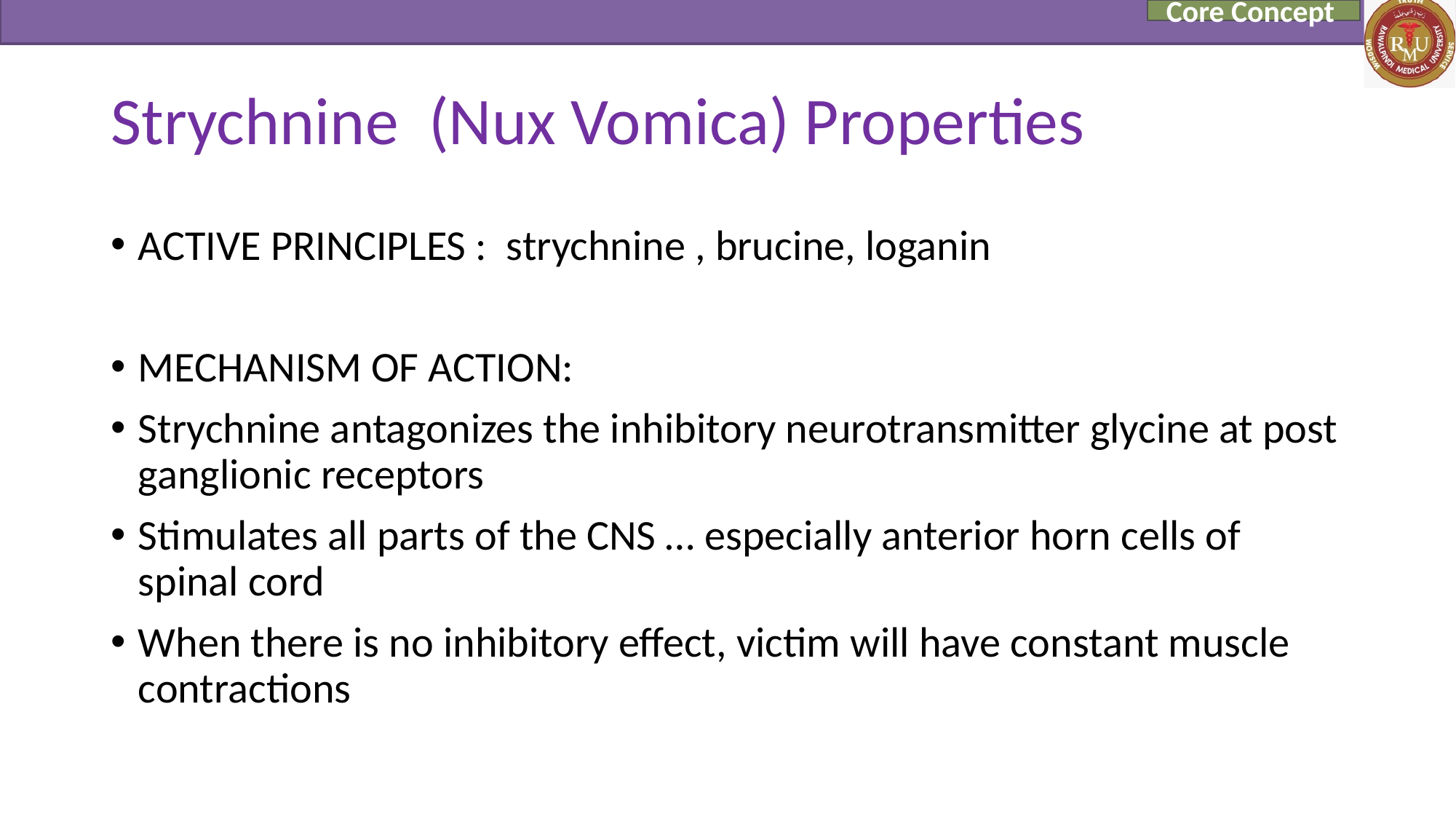

Core Concept
# Strychnine  (Nux Vomica) Properties
ACTIVE PRINCIPLES :  strychnine , brucine, loganin

MECHANISM OF ACTION:
Strychnine antagonizes the inhibitory neurotransmitter glycine at post ganglionic receptors
Stimulates all parts of the CNS … especially anterior horn cells of spinal cord
When there is no inhibitory effect, victim will have constant muscle contractions